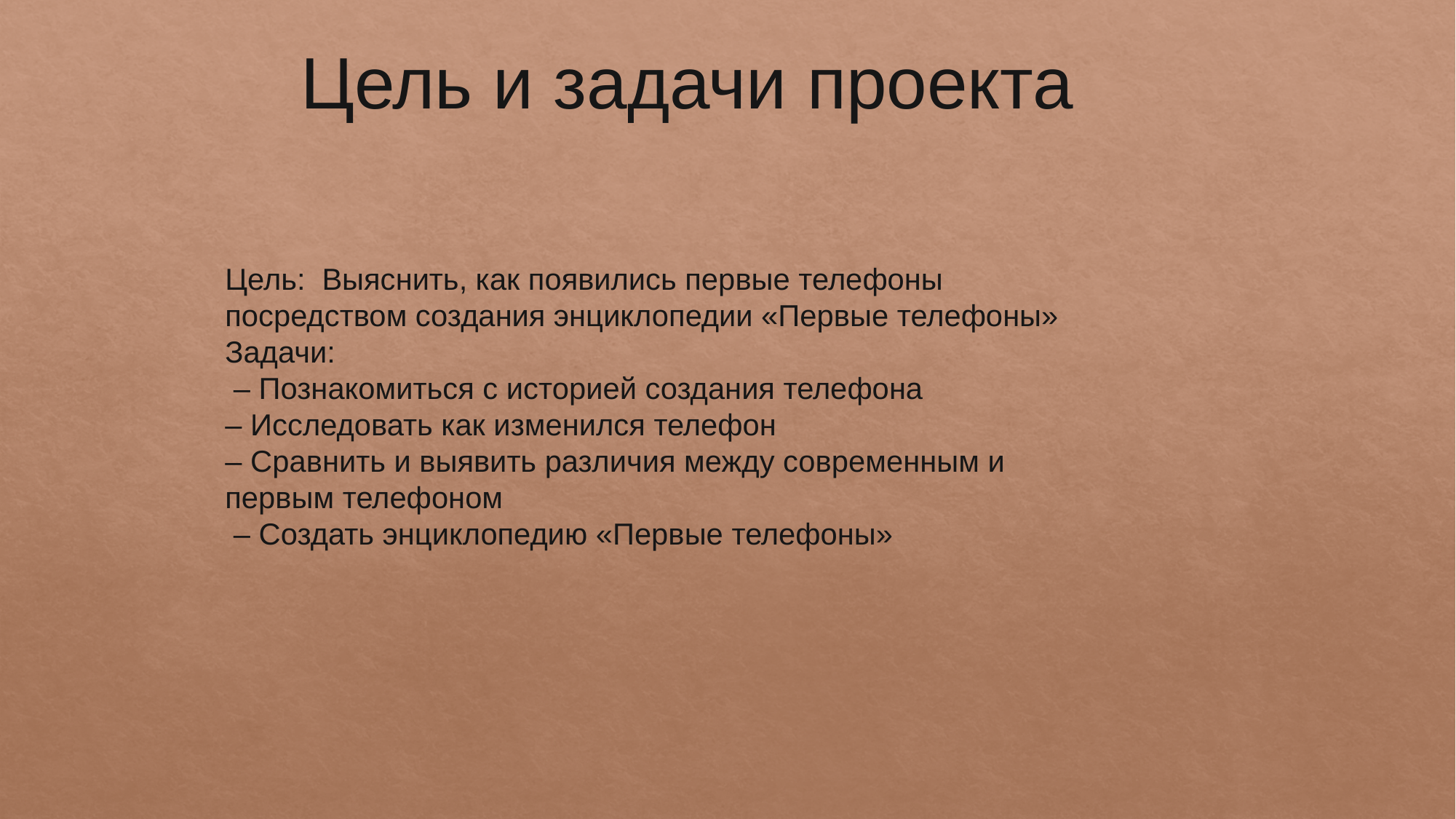

Цель и задачи проекта
Цель:  Выяснить, как появились первые телефоны посредством создания энциклопедии «Первые телефоны»
Задачи:
 – Познакомиться с историей создания телефона
– Исследовать как изменился телефон
– Сравнить и выявить различия между современным и первым телефоном
 – Создать энциклопедию «Первые телефоны»